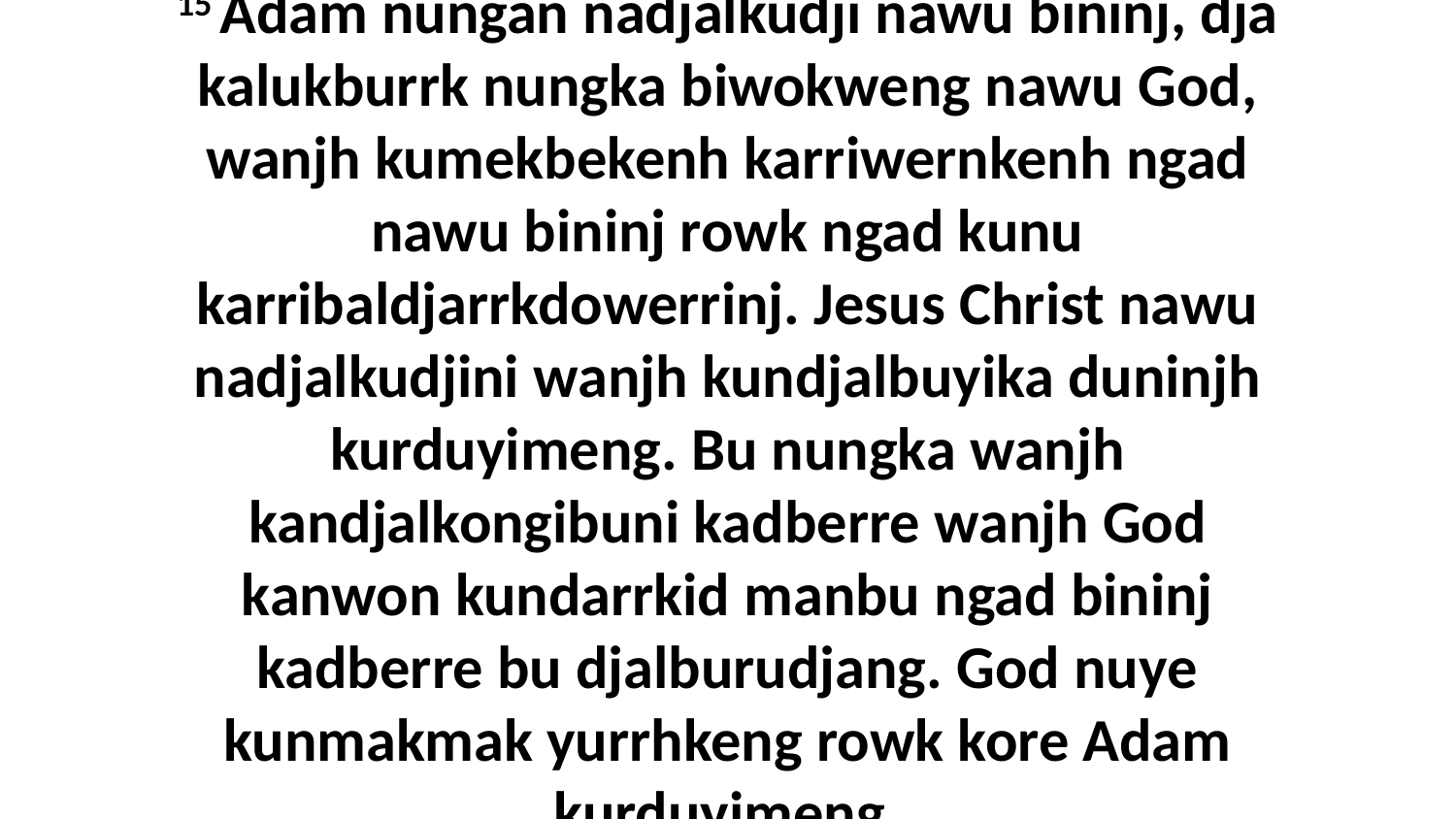

15 Adam nungan nadjalkudji nawu bininj, dja kalukburrk nungka biwokweng nawu God, wanjh kumekbekenh karriwernkenh ngad nawu bininj rowk ngad kunu karribaldjarrkdowerrinj. Jesus Christ nawu nadjalkudjini wanjh kundjalbuyika duninjh kurduyimeng. Bu nungka wanjh kandjalkongibuni kadberre wanjh God kanwon kundarrkid manbu ngad bininj kadberre bu djalburudjang. God nuye kunmakmak yurrhkeng rowk kore Adam kurduyimeng.